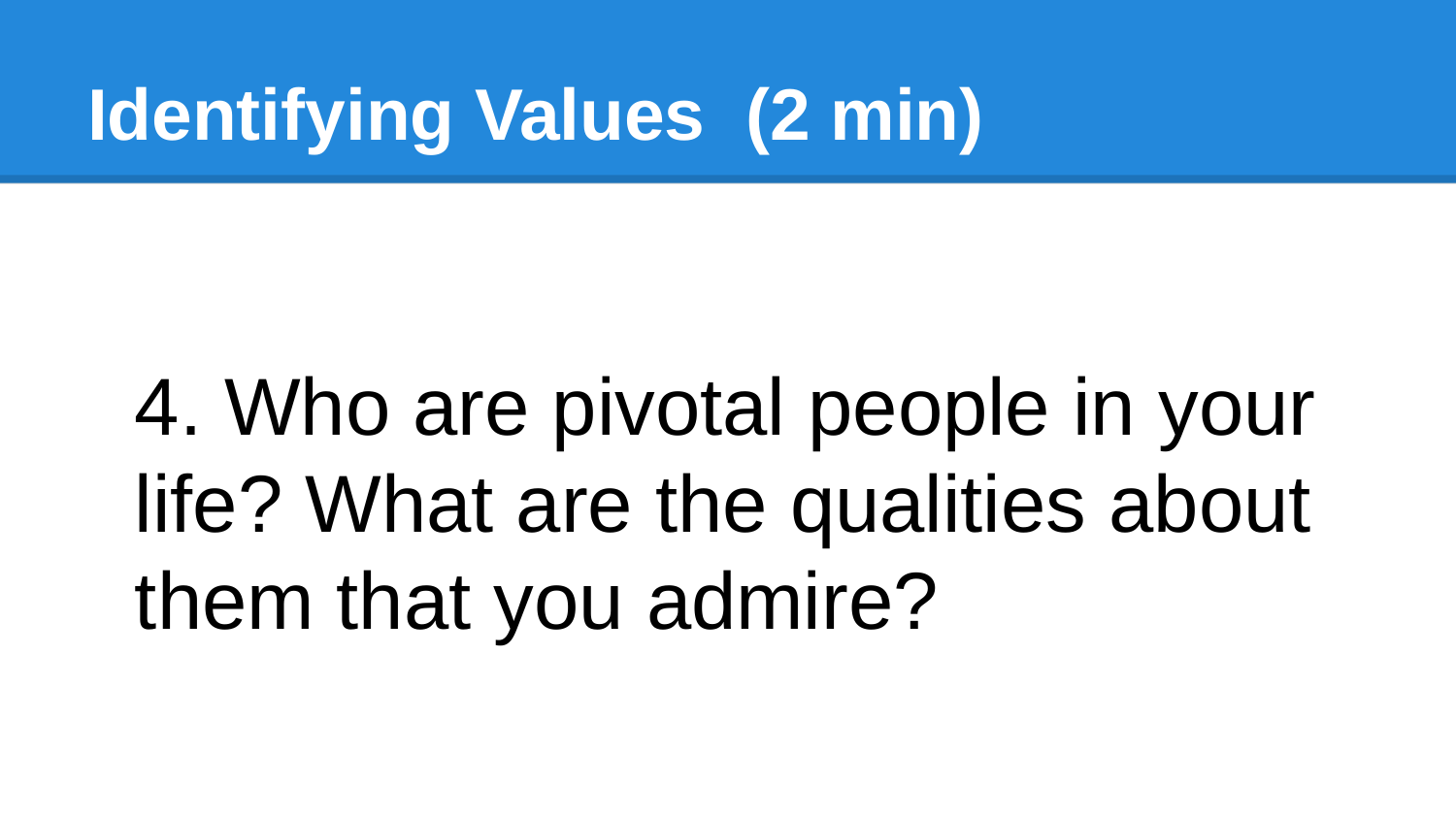

# Identifying Values  (2 min)
4. Who are pivotal people in your life? What are the qualities about them that you admire?